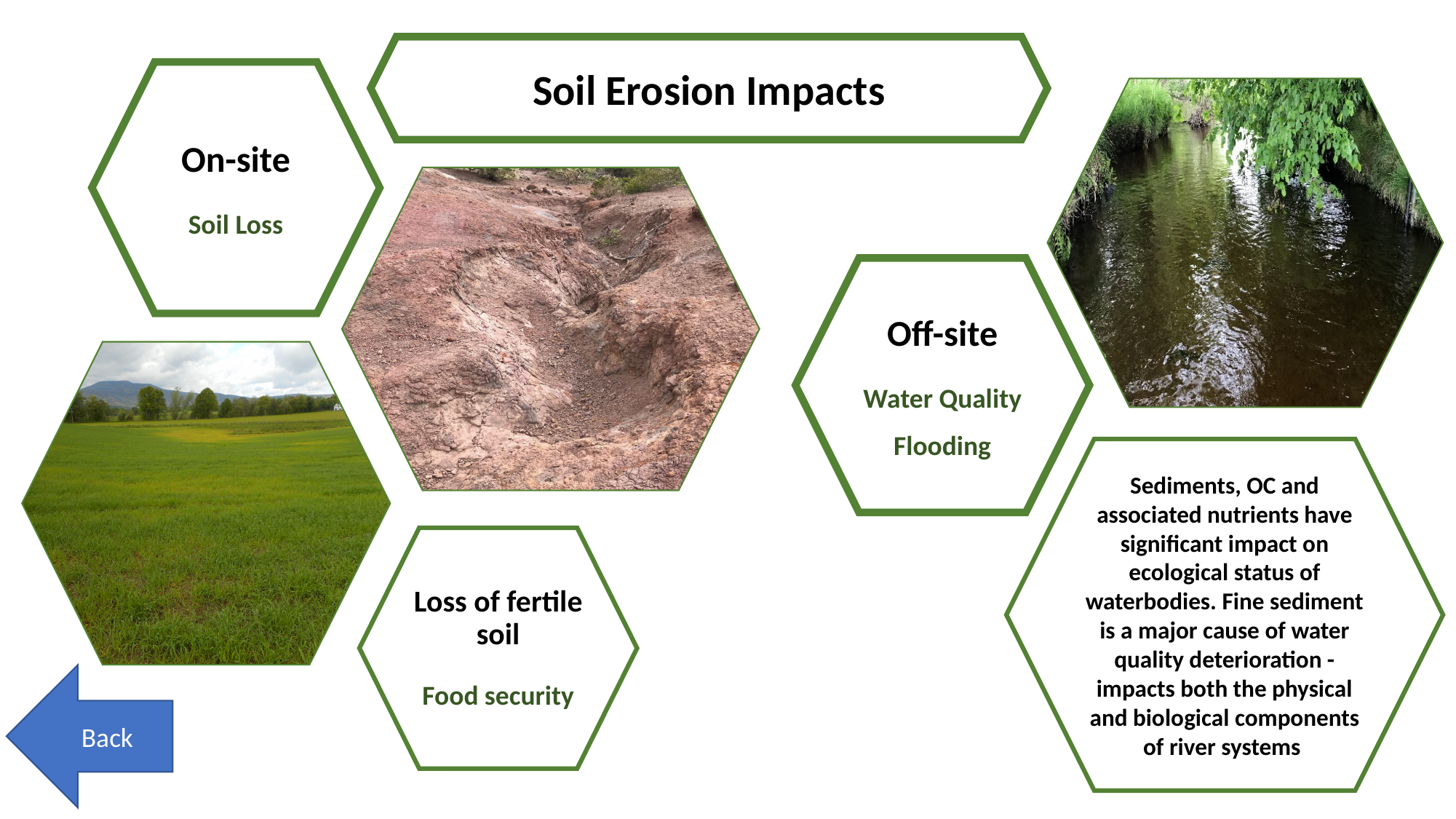

Soil Erosion Impacts
On-site

Soil Loss

Off-site

Water Quality

Flooding

Sediments, OC and associated nutrients have significant impact on ecological status of waterbodies. Fine sediment is a major cause of water quality deterioration -impacts both the physical and biological components of river systems
Loss of fertile soil

Food security
Back